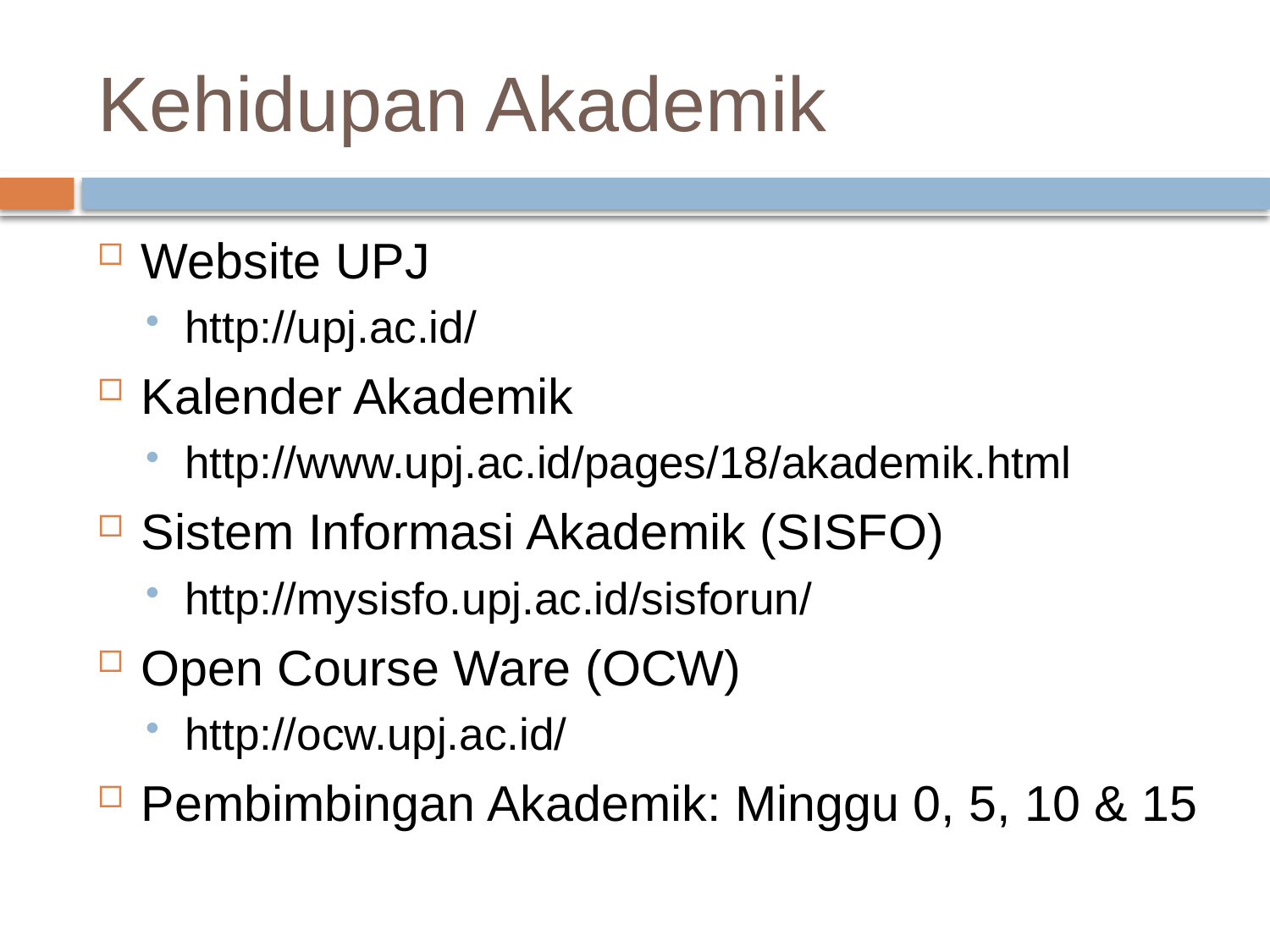

# Kehidupan Akademik
Website UPJ
http://upj.ac.id/
Kalender Akademik
http://www.upj.ac.id/pages/18/akademik.html
Sistem Informasi Akademik (SISFO)
http://mysisfo.upj.ac.id/sisforun/
Open Course Ware (OCW)
http://ocw.upj.ac.id/
Pembimbingan Akademik: Minggu 0, 5, 10 & 15